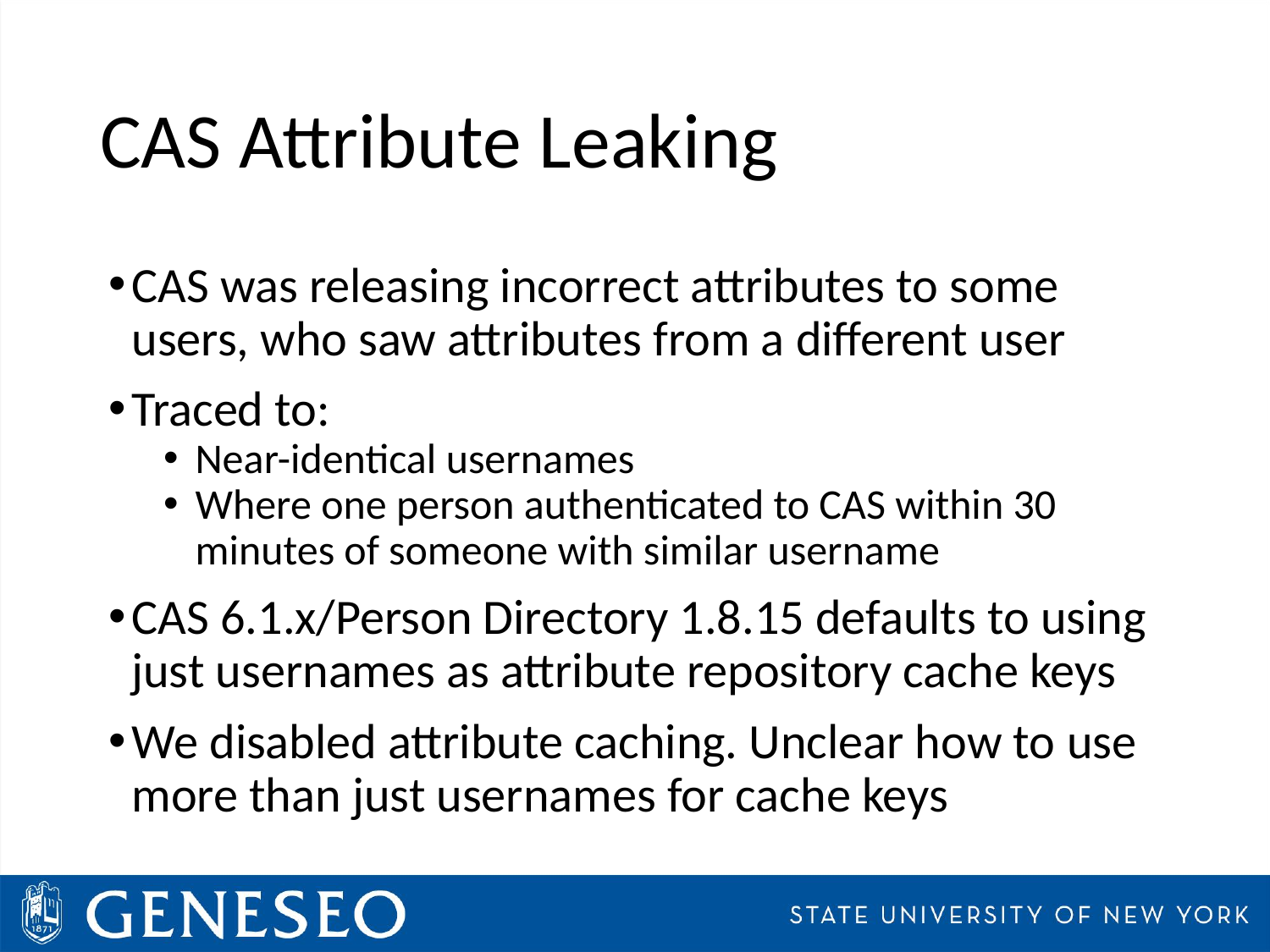

# CAS Attribute Leaking
CAS was releasing incorrect attributes to some users, who saw attributes from a different user
Traced to:
Near-identical usernames
Where one person authenticated to CAS within 30 minutes of someone with similar username
CAS 6.1.x/Person Directory 1.8.15 defaults to using just usernames as attribute repository cache keys
We disabled attribute caching. Unclear how to use more than just usernames for cache keys